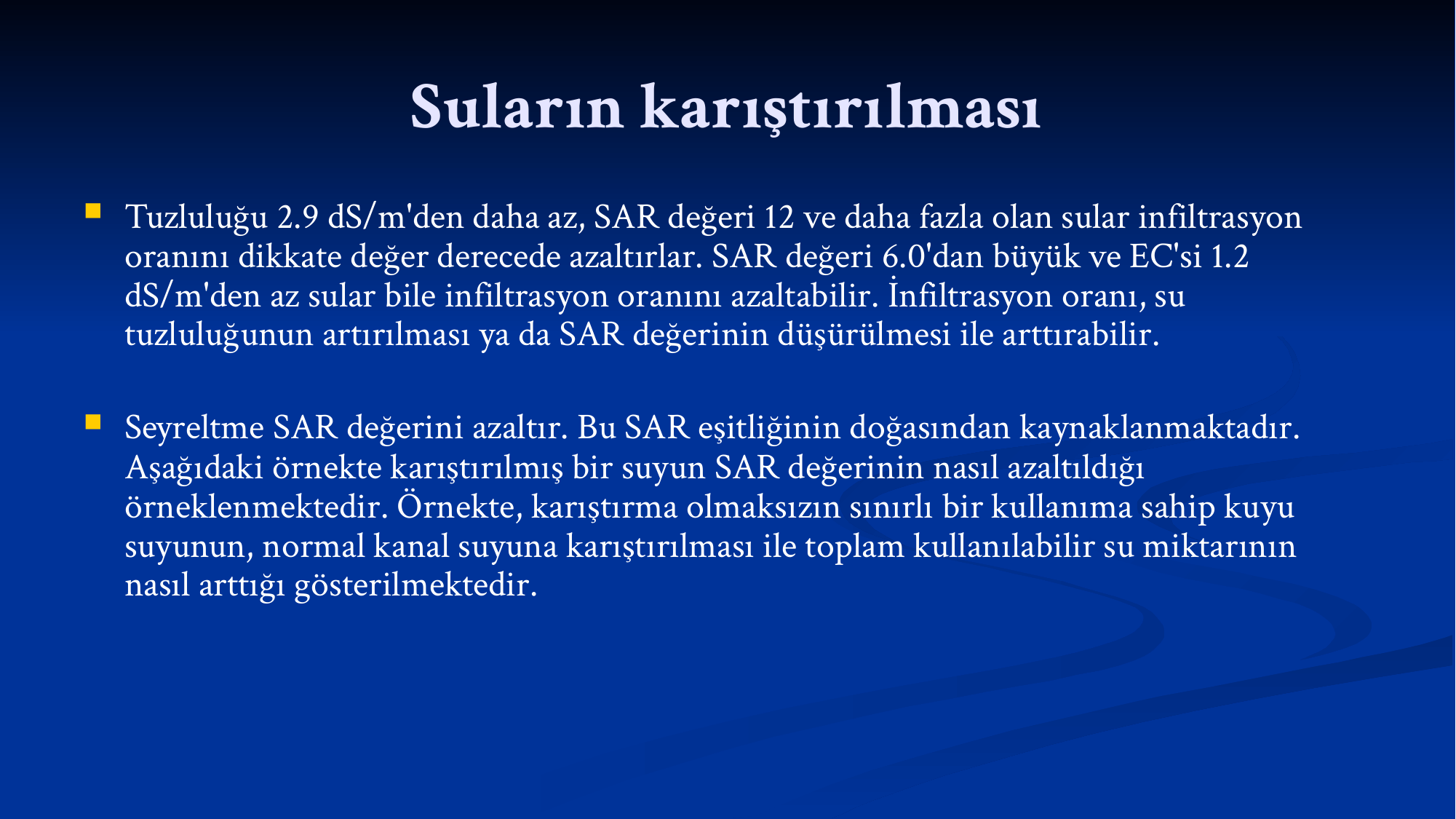

# Suların karıştırılması
Tuzluluğu 2.9 dS/m'den daha az, SAR değeri 12 ve daha fazla olan sular infiltrasyon oranını dikkate değer derecede azaltırlar. SAR değeri 6.0'dan büyük ve EC'si 1.2 dS/m'den az sular bile infiltrasyon oranını azaltabilir. İnfiltrasyon oranı, su tuzluluğunun artırılması ya da SAR değerinin düşürülmesi ile arttırabilir.

Seyreltme SAR değerini azaltır. Bu SAR eşitliğinin doğasından kaynaklanmaktadır. Aşağıdaki örnekte karıştırılmış bir suyun SAR değerinin nasıl azaltıldığı örneklenmektedir. Örnekte, karıştırma olmaksızın sınırlı bir kullanıma sahip kuyu suyunun, normal kanal suyuna karıştırılması ile toplam kullanılabilir su miktarının nasıl arttığı gösterilmektedir.